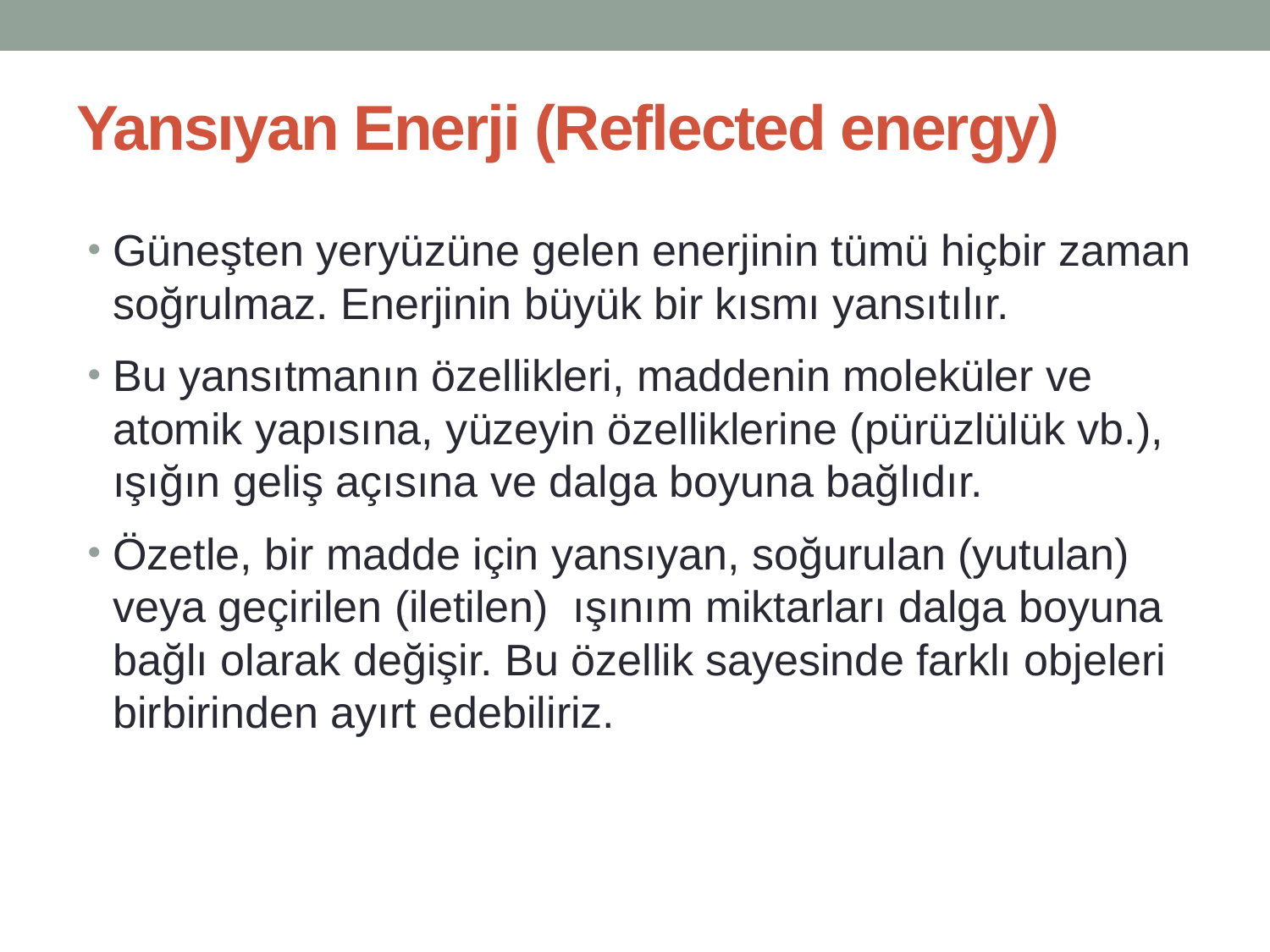

# Yansıyan Enerji (Reflected energy)
Güneşten yeryüzüne gelen enerjinin tümü hiçbir zaman soğrulmaz. Enerjinin büyük bir kısmı yansıtılır.
Bu yansıtmanın özellikleri, maddenin moleküler ve atomik yapısına, yüzeyin özelliklerine (pürüzlülük vb.), ışığın geliş açısına ve dalga boyuna bağlıdır.
Özetle, bir madde için yansıyan, soğurulan (yutulan) veya geçirilen (iletilen)  ışınım miktarları dalga boyuna bağlı olarak değişir. Bu özellik sayesinde farklı objeleri birbirinden ayırt edebiliriz.